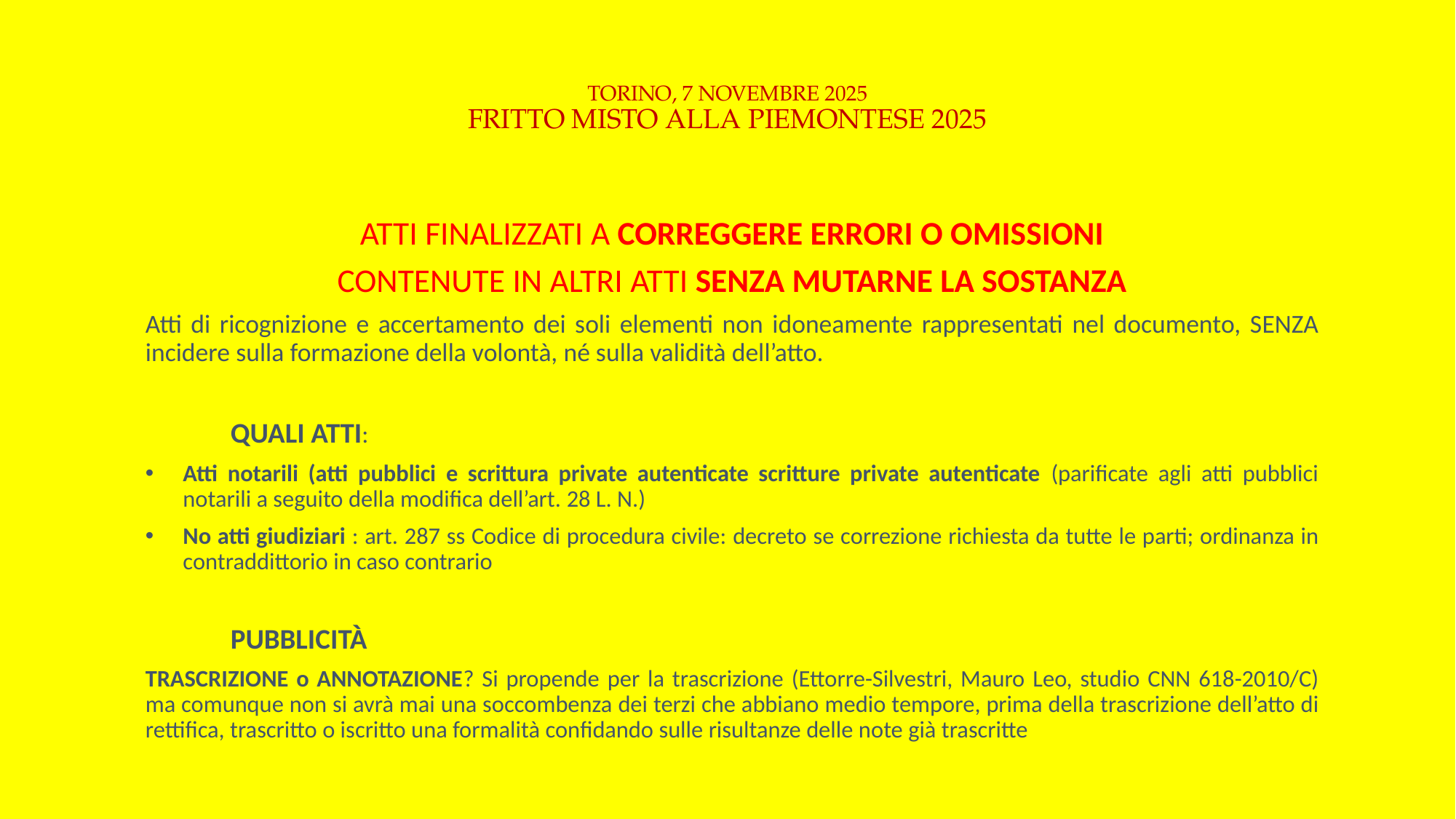

# TORINO, 7 NOVEMBRE 2025 FRITTO MISTO ALLA PIEMONTESE 2025
ATTI FINALIZZATI A CORREGGERE ERRORI O OMISSIONI
CONTENUTE IN ALTRI ATTI SENZA MUTARNE LA SOSTANZA
Atti di ricognizione e accertamento dei soli elementi non idoneamente rappresentati nel documento, SENZA incidere sulla formazione della volontà, né sulla validità dell’atto.

	QUALI ATTI:
Atti notarili (atti pubblici e scrittura private autenticate scritture private autenticate (parificate agli atti pubblici notarili a seguito della modifica dell’art. 28 L. N.)
No atti giudiziari : art. 287 ss Codice di procedura civile: decreto se correzione richiesta da tutte le parti; ordinanza in contraddittorio in caso contrario

	PUBBLICITÀ
TRASCRIZIONE o ANNOTAZIONE? Si propende per la trascrizione (Ettorre-Silvestri, Mauro Leo, studio CNN 618-2010/C) ma comunque non si avrà mai una soccombenza dei terzi che abbiano medio tempore, prima della trascrizione dell’atto di rettifica, trascritto o iscritto una formalità confidando sulle risultanze delle note già trascritte